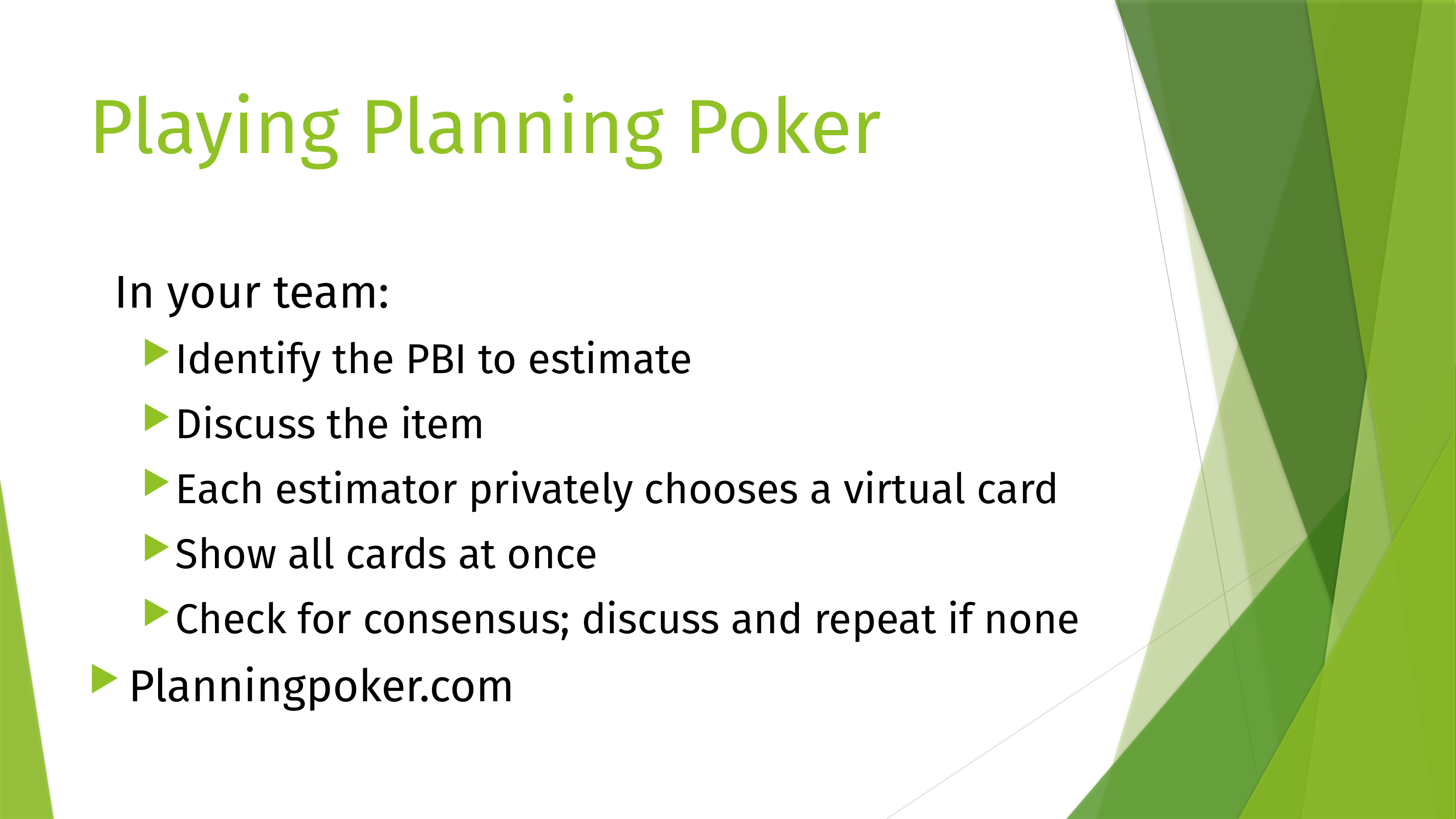

# Playing Planning Poker
In your team:
Identify the PBI to estimate
Discuss the item
Each estimator privately chooses a virtual card
Show all cards at once
Check for consensus; discuss and repeat if none
Planningpoker.com